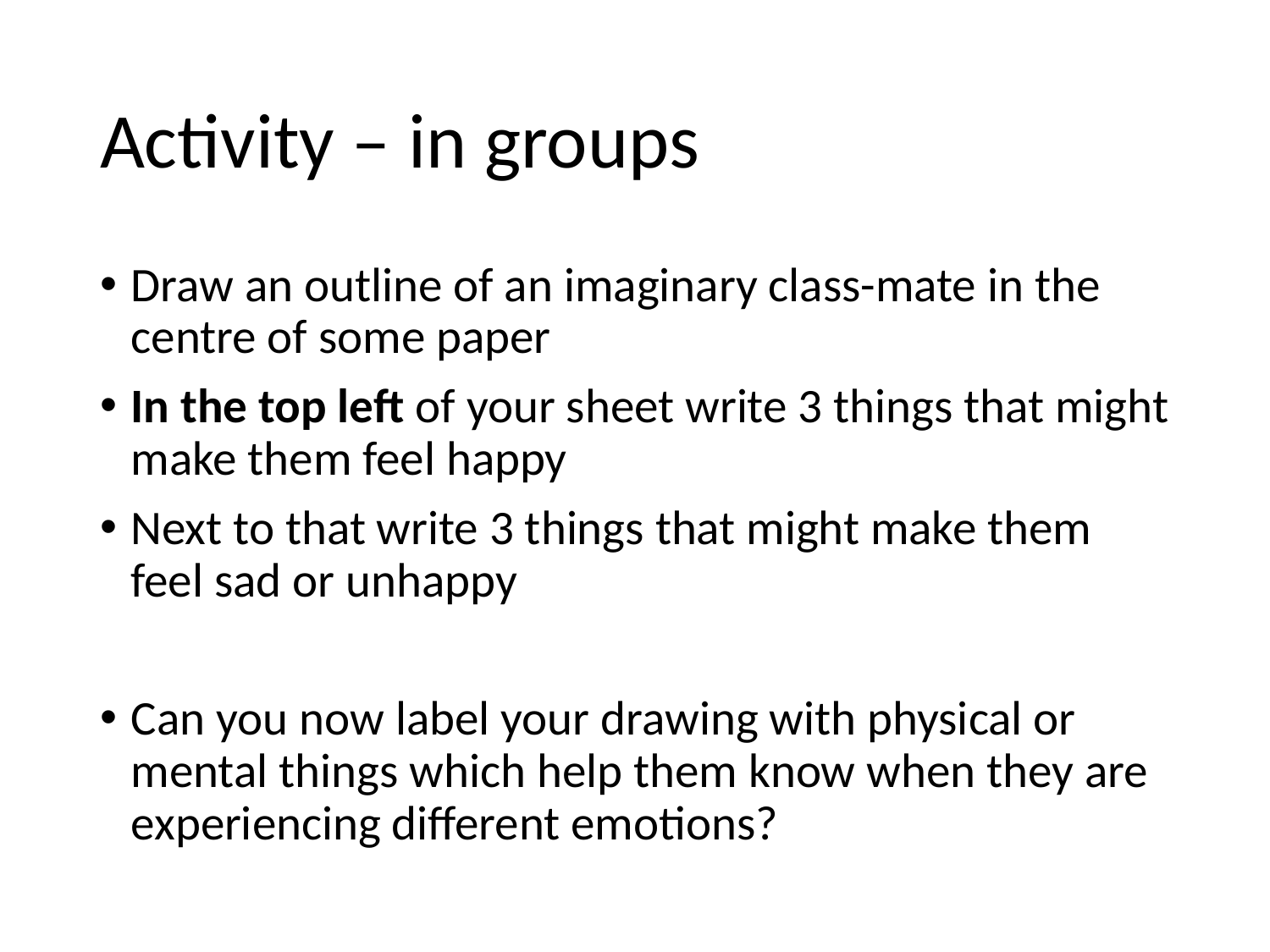

# Activity – in groups
Draw an outline of an imaginary class-mate in the centre of some paper
In the top left of your sheet write 3 things that might make them feel happy
Next to that write 3 things that might make them feel sad or unhappy

Can you now label your drawing with physical or mental things which help them know when they are experiencing different emotions?